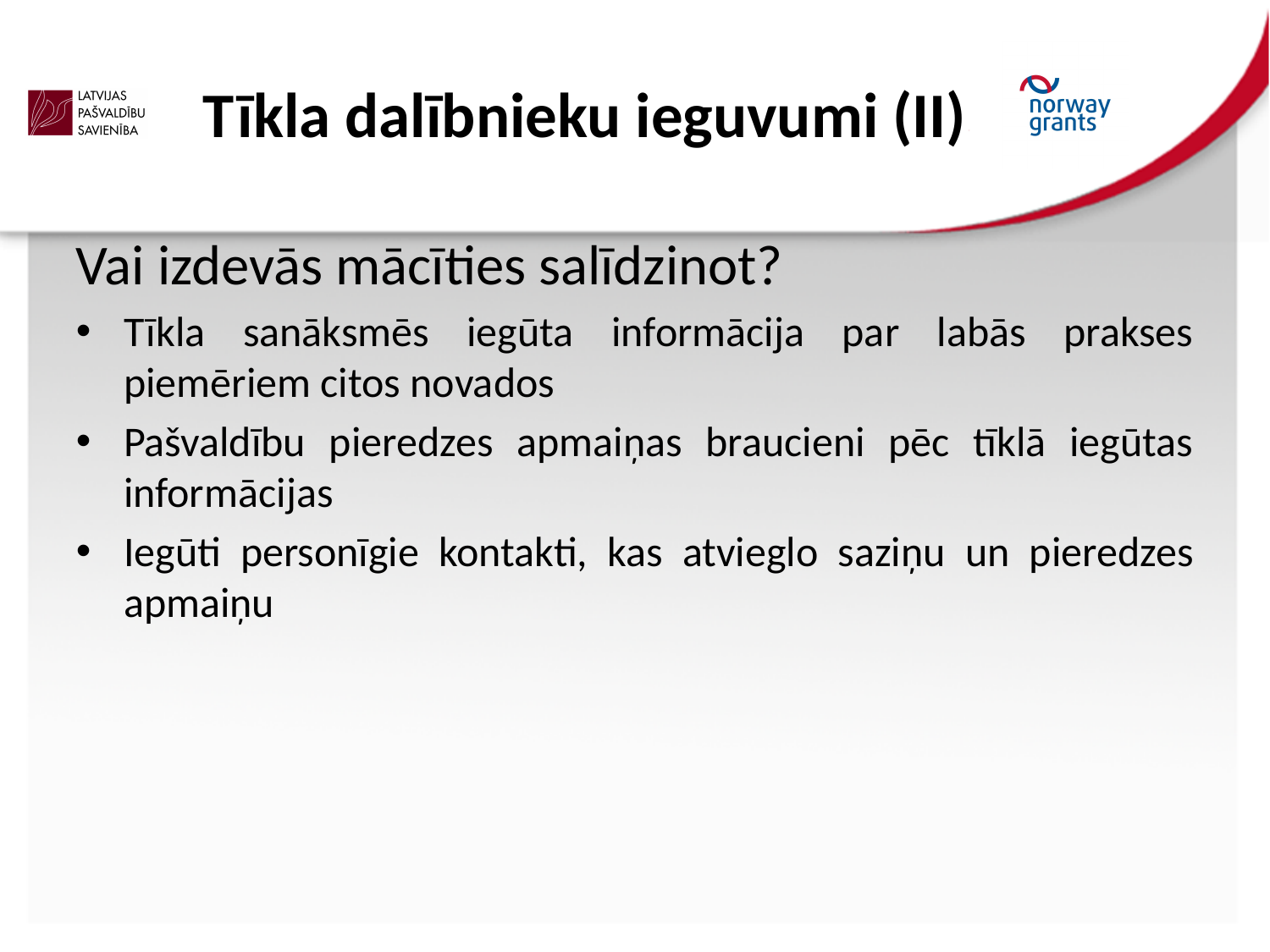

# Tīkla dalībnieku ieguvumi (II)
Vai izdevās mācīties salīdzinot?
Tīkla sanāksmēs iegūta informācija par labās prakses piemēriem citos novados
Pašvaldību pieredzes apmaiņas braucieni pēc tīklā iegūtas informācijas
Iegūti personīgie kontakti, kas atvieglo saziņu un pieredzes apmaiņu